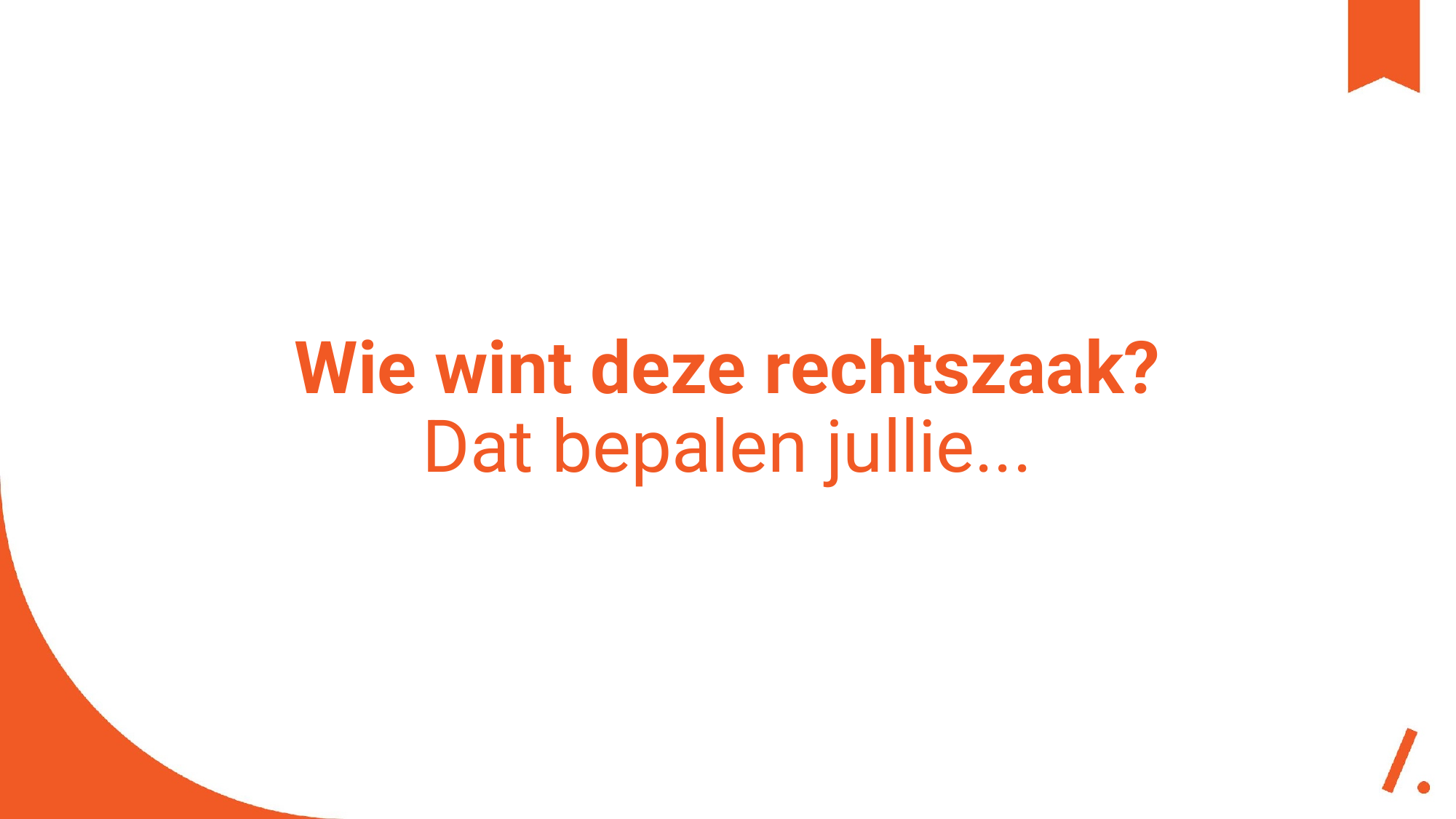

# Wie wint deze rechtszaak? Dat bepalen jullie...